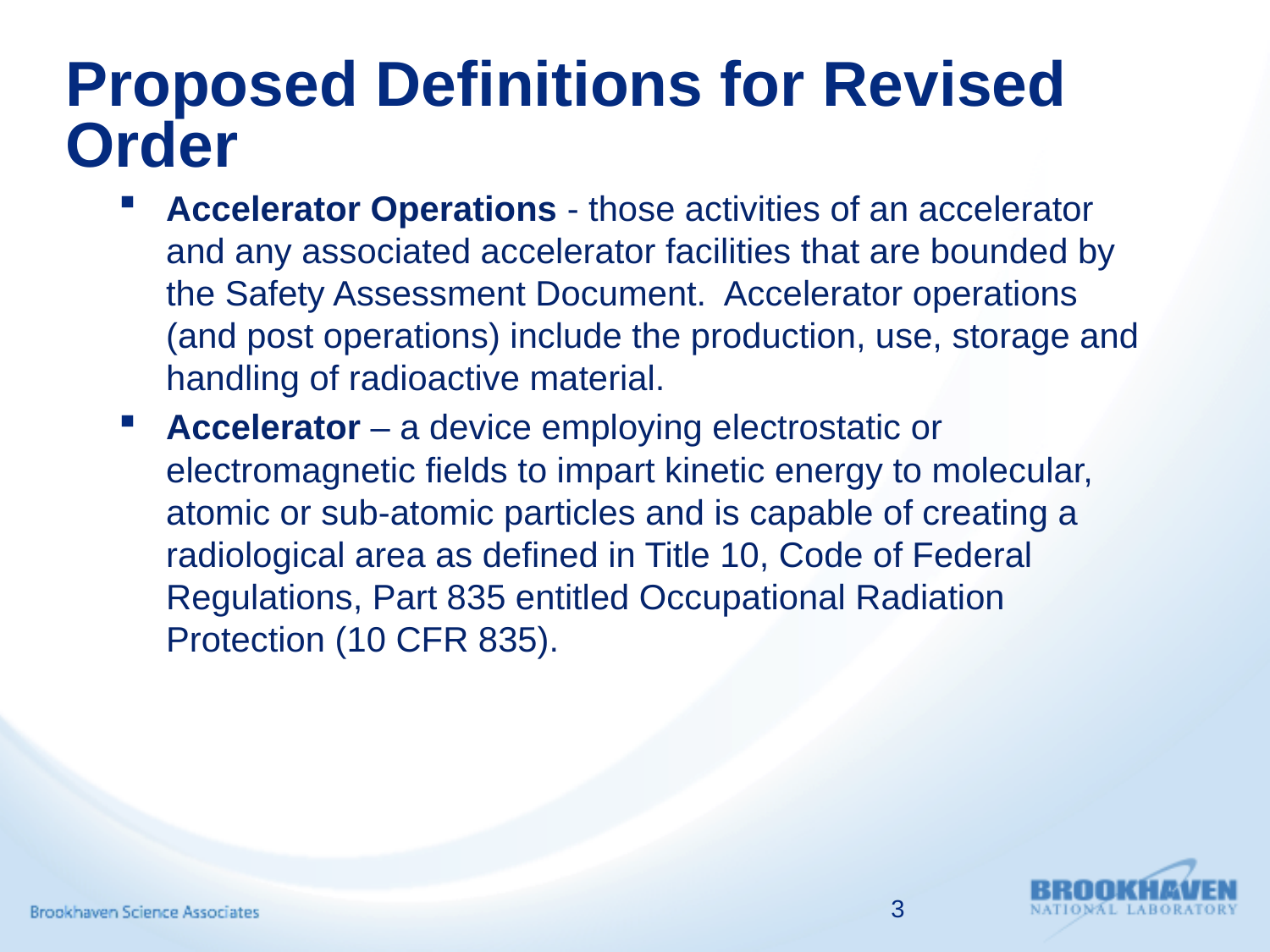

# Proposed Definitions for Revised Order
Accelerator Operations - those activities of an accelerator and any associated accelerator facilities that are bounded by the Safety Assessment Document.  Accelerator operations (and post operations) include the production, use, storage and handling of radioactive material.
Accelerator – a device employing electrostatic or electromagnetic fields to impart kinetic energy to molecular, atomic or sub-atomic particles and is capable of creating a radiological area as defined in Title 10, Code of Federal Regulations, Part 835 entitled Occupational Radiation Protection (10 CFR 835).
3